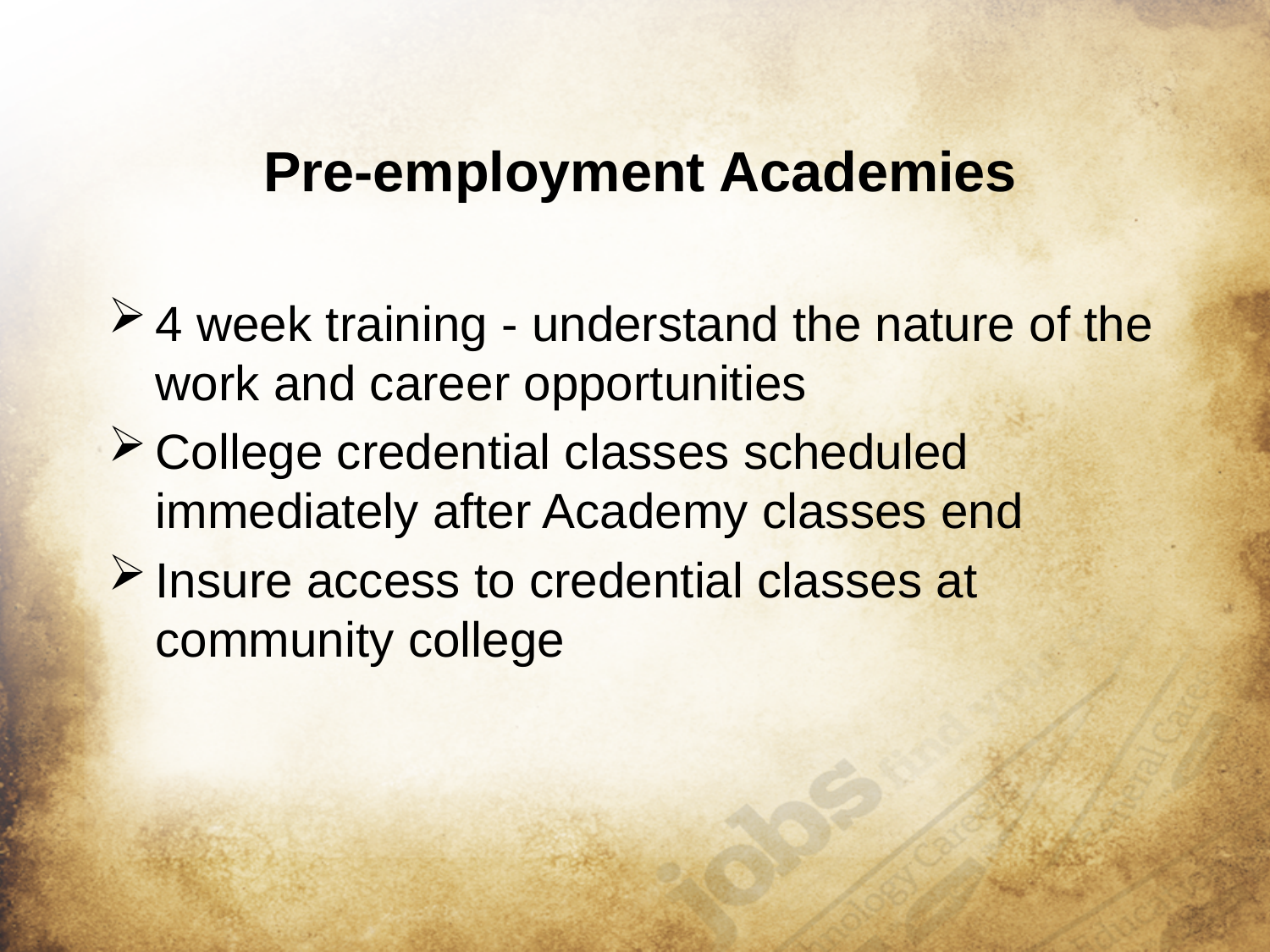

# Pre-employment Academies
4 week training - understand the nature of the work and career opportunities
College credential classes scheduled immediately after Academy classes end
Insure access to credential classes at community college